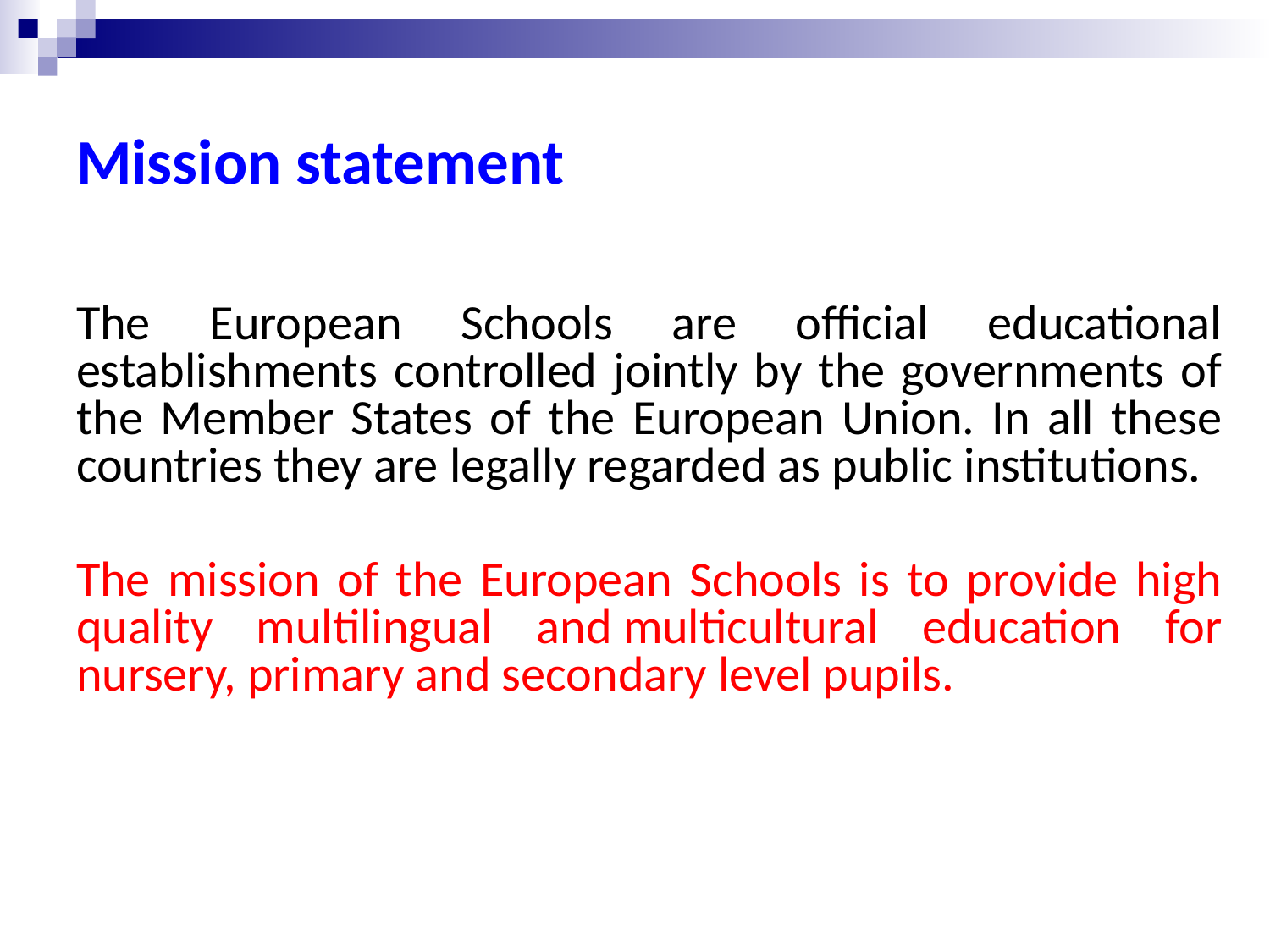

# Mission statement

The European Schools are official educational establishments controlled jointly by the governments of the Member States of the European Union. In all these countries they are legally regarded as public institutions.

The mission of the European Schools is to provide high quality multilingual and multicultural education for nursery, primary and secondary level pupils.

6